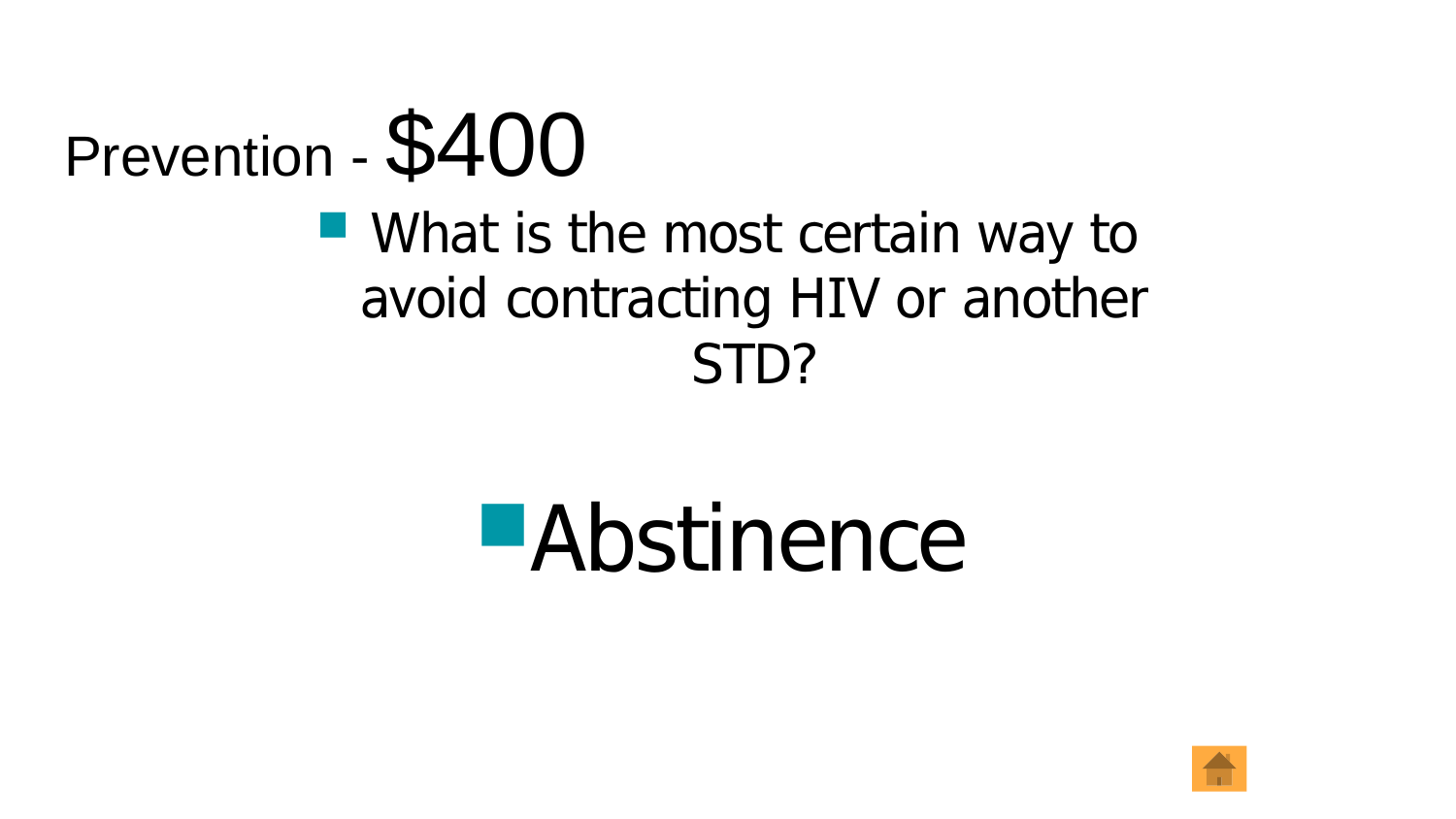

# Prevention - $400
What is the most certain way to avoid contracting HIV or another STD?
Abstinence